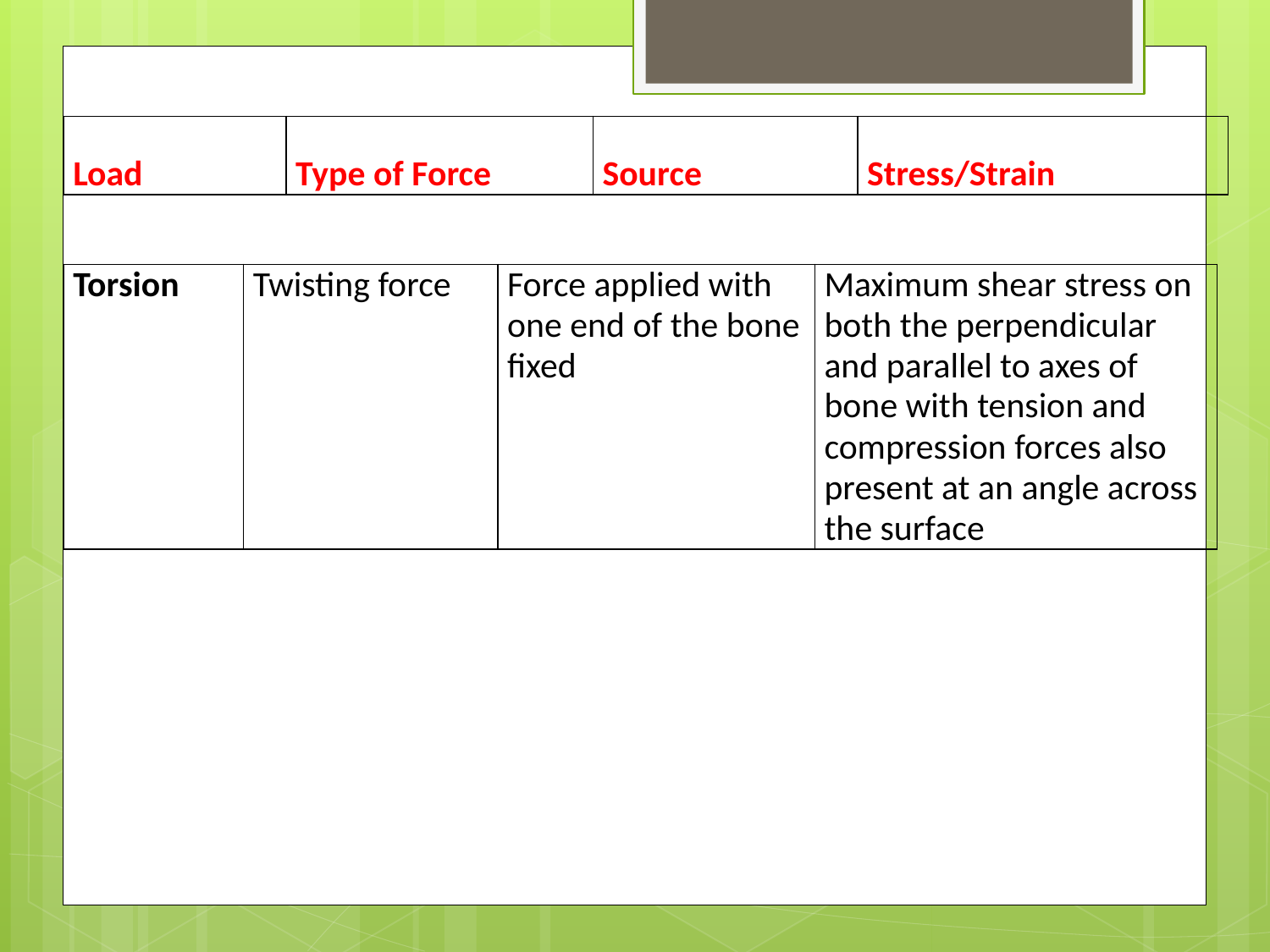

| Load | Type of Force | Source | Stress/Strain |
| --- | --- | --- | --- |
#
| Torsion | Twisting force | Force applied with one end of the bone fixed | Maximum shear stress on both the perpendicular and parallel to axes of bone with tension and compression forces also present at an angle across the surface |
| --- | --- | --- | --- |